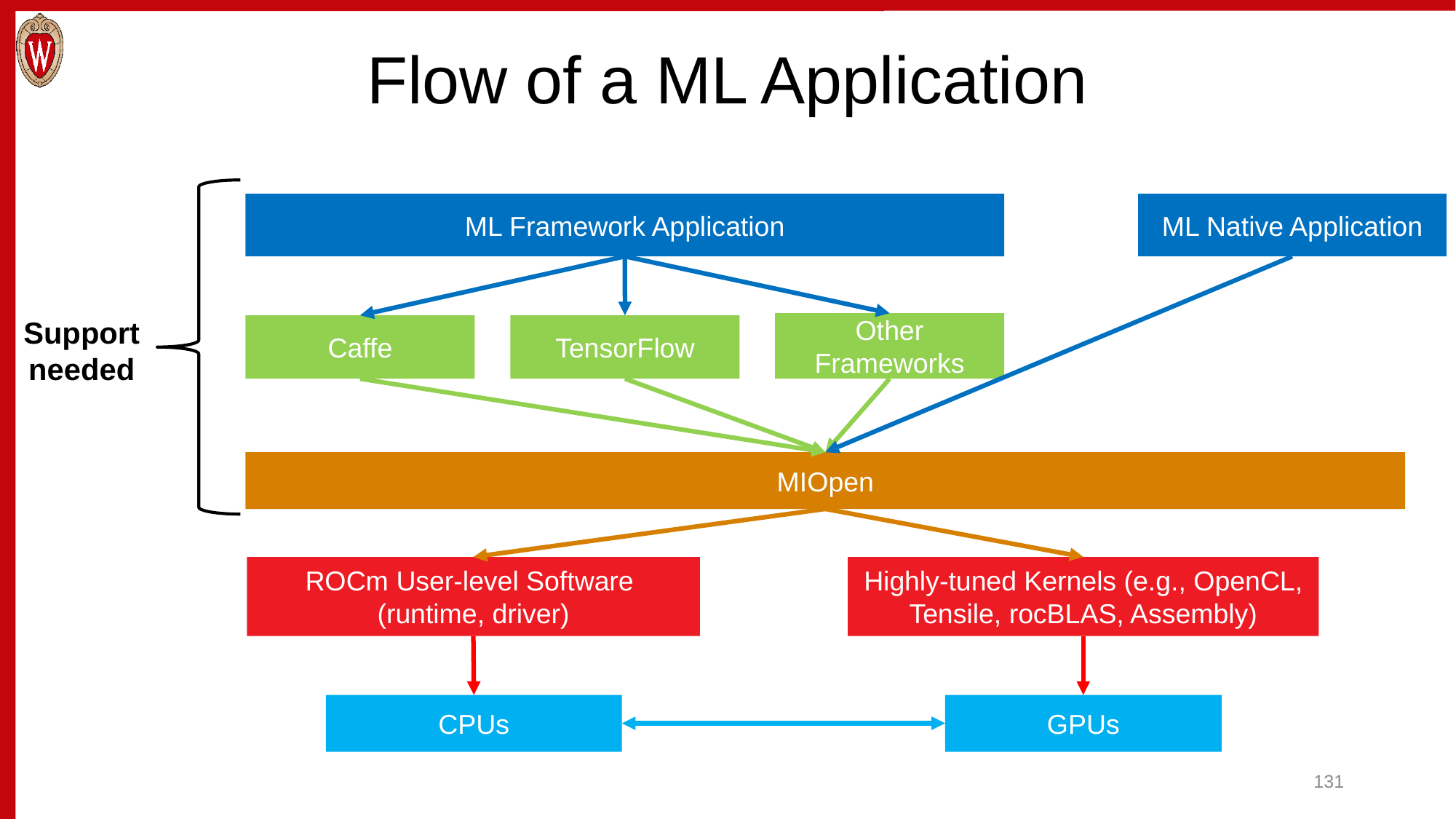

# Flow of a ML Application

ML Framework Application
ML Native Application
Support needed
Other Frameworks
TensorFlow
Caffe
MIOpen
Highly-tuned Kernels (e.g., OpenCL, Tensile, rocBLAS, Assembly)
ROCm User-level Software
(runtime, driver)
CPUs
GPUs
131